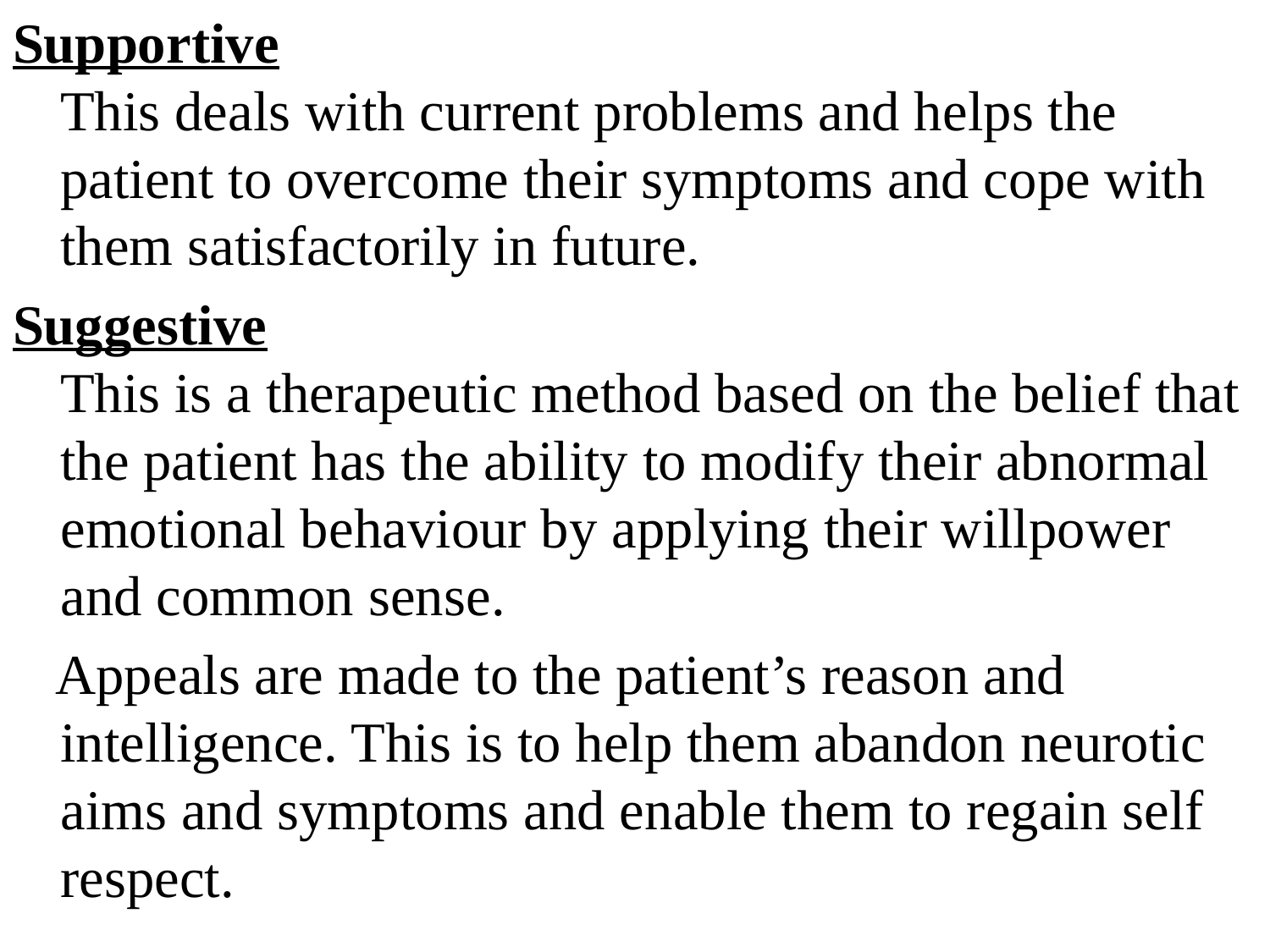

Supportive
This deals with current problems and helps the patient to overcome their symptoms and cope with them satisfactorily in future.
Suggestive
This is a therapeutic method based on the belief that the patient has the ability to modify their abnormal emotional behaviour by applying their willpower and common sense.
   Appeals are made to the patient’s reason and intelligence. This is to help them abandon neurotic aims and symptoms and enable them to regain self respect.